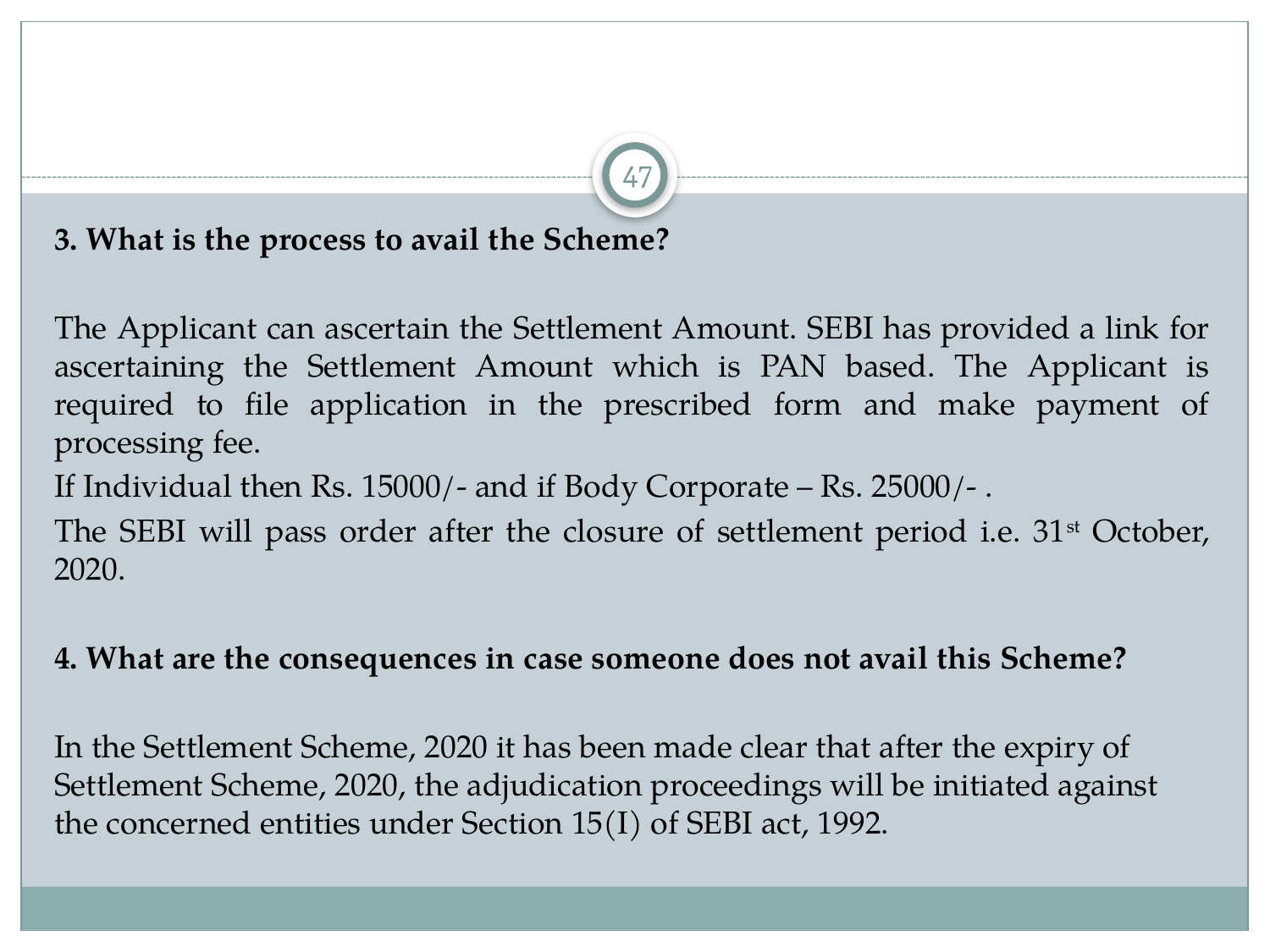

47
3. What is the process to avail the Scheme?

The Applicant can ascertain the Settlement Amount. SEBI has provided a link for ascertaining the Settlement Amount which is PAN based. The Applicant is required to file application in the prescribed form and make payment of processing fee.
If Individual then Rs. 15000/- and if Body Corporate – Rs. 25000/- .
The SEBI will pass order after the closure of settlement period i.e. 31st October, 2020.

4. What are the consequences in case someone does not avail this Scheme?

In the Settlement Scheme, 2020 it has been made clear that after the expiry of Settlement Scheme, 2020, the adjudication proceedings will be initiated against the concerned entities under Section 15(I) of SEBI act, 1992.